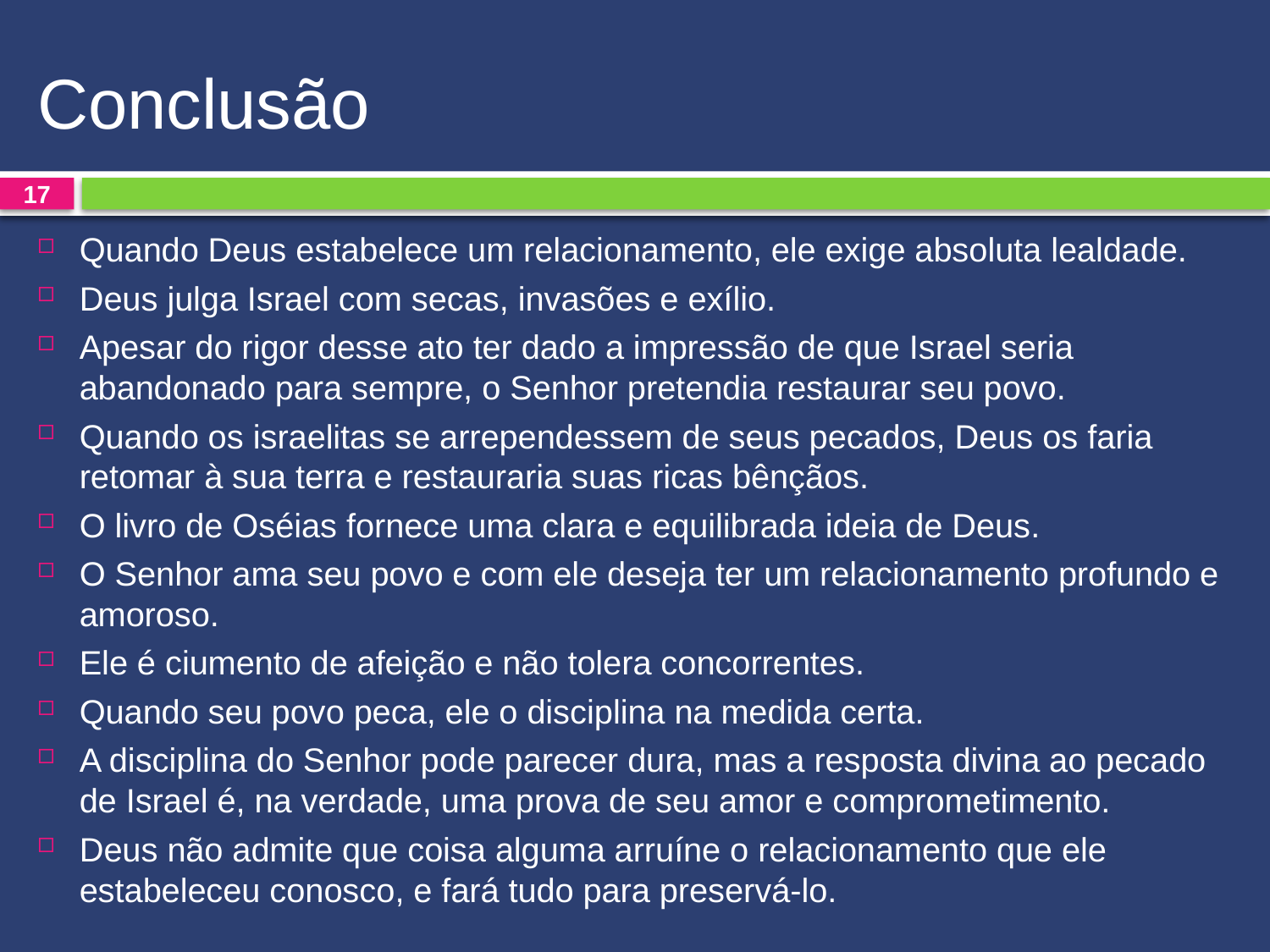

# Conclusão
17
Quando Deus estabelece um relacionamento, ele exige absoluta lealdade.
Deus julga Israel com secas, invasões e exílio.
Apesar do rigor desse ato ter dado a impressão de que Israel seria abandonado para sempre, o Senhor pretendia restaurar seu povo.
Quando os israelitas se arrependessem de seus pecados, Deus os faria retomar à sua terra e restauraria suas ricas bênçãos.
O livro de Oséias fornece uma clara e equilibrada ideia de Deus.
O Senhor ama seu povo e com ele deseja ter um relacionamento profundo e amoroso.
Ele é ciumento de afeição e não tolera concorrentes.
Quando seu povo peca, ele o disciplina na medida certa.
A disciplina do Senhor pode parecer dura, mas a resposta divina ao pecado de Israel é, na verdade, uma prova de seu amor e comprometimento.
Deus não admite que coisa alguma arruíne o relacionamento que ele estabeleceu conosco, e fará tudo para preservá-lo.